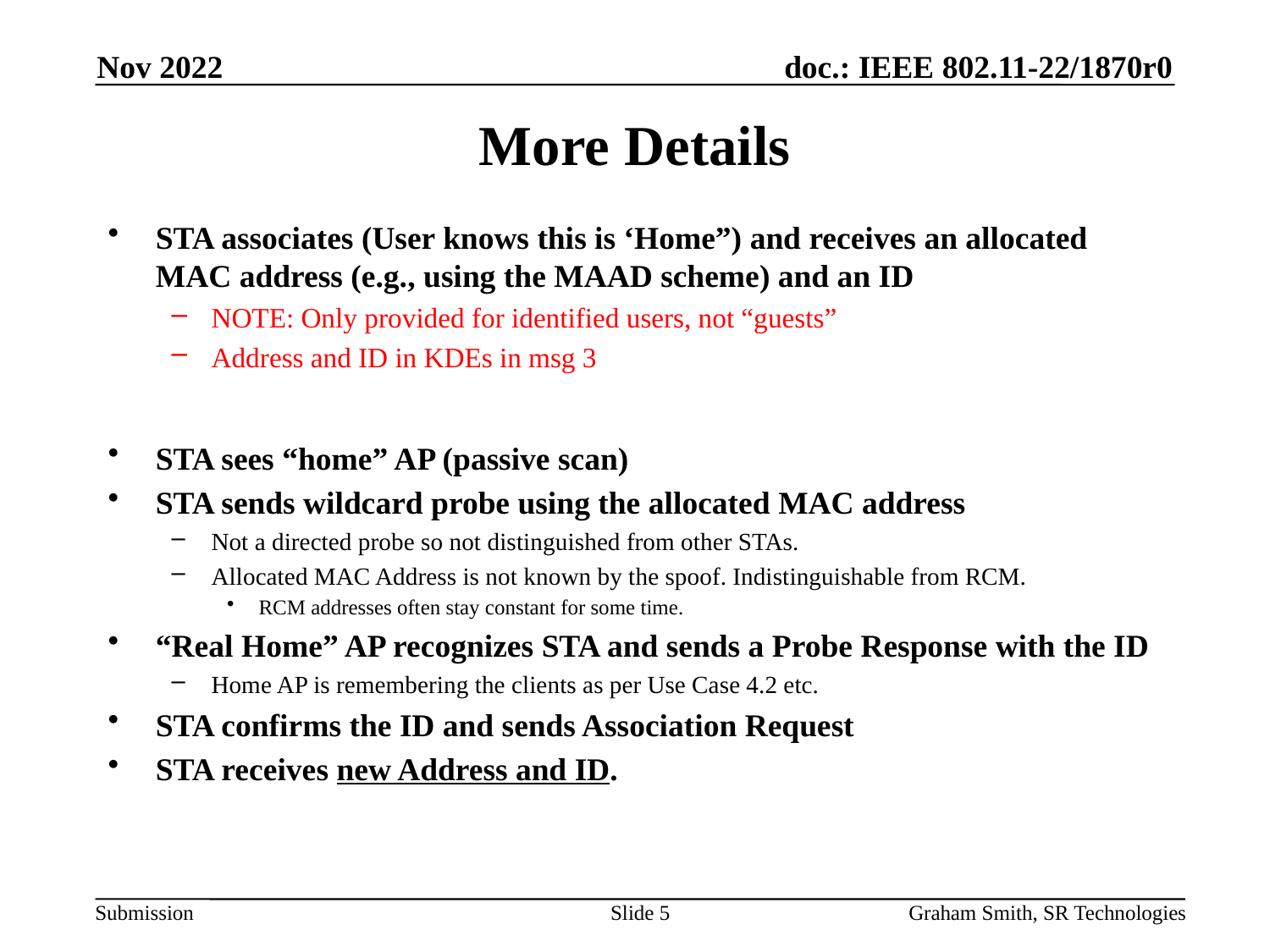

Nov 2022
# More Details
STA associates (User knows this is ‘Home”) and receives an allocated MAC address (e.g., using the MAAD scheme) and an ID
NOTE: Only provided for identified users, not “guests”
Address and ID in KDEs in msg 3

STA sees “home” AP (passive scan)
STA sends wildcard probe using the allocated MAC address
Not a directed probe so not distinguished from other STAs.
Allocated MAC Address is not known by the spoof. Indistinguishable from RCM.
RCM addresses often stay constant for some time.
“Real Home” AP recognizes STA and sends a Probe Response with the ID
Home AP is remembering the clients as per Use Case 4.2 etc.
STA confirms the ID and sends Association Request
STA receives new Address and ID.

Slide 5
Graham Smith, SR Technologies